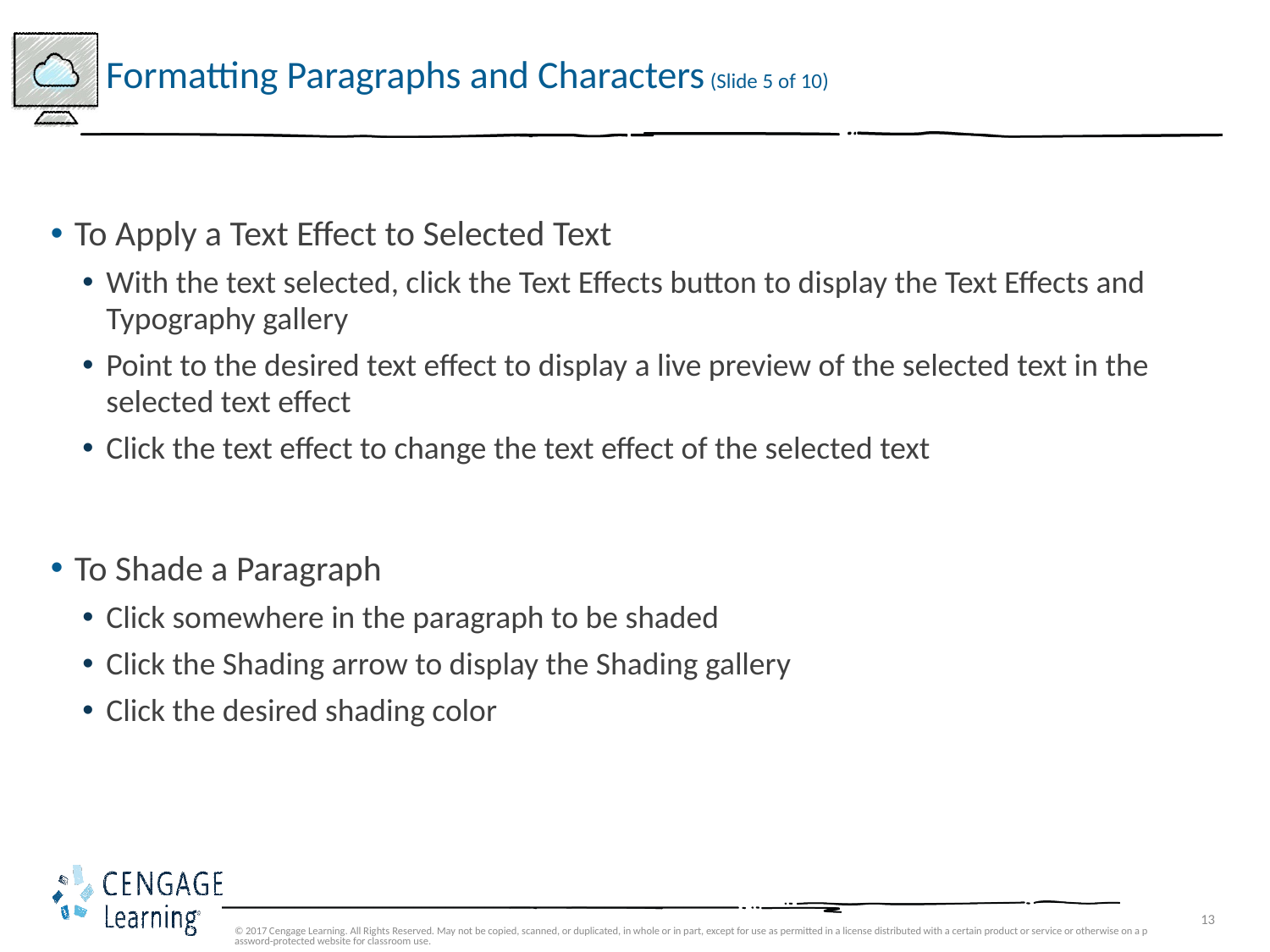

# Formatting Paragraphs and Characters (Slide 5 of 10)
To Apply a Text Effect to Selected Text
With the text selected, click the Text Effects button to display the Text Effects and Typography gallery
Point to the desired text effect to display a live preview of the selected text in the selected text effect
Click the text effect to change the text effect of the selected text

To Shade a Paragraph
Click somewhere in the paragraph to be shaded
Click the Shading arrow to display the Shading gallery
Click the desired shading color
© 2017 Cengage Learning. All Rights Reserved. May not be copied, scanned, or duplicated, in whole or in part, except for use as permitted in a license distributed with a certain product or service or otherwise on a password-protected website for classroom use.